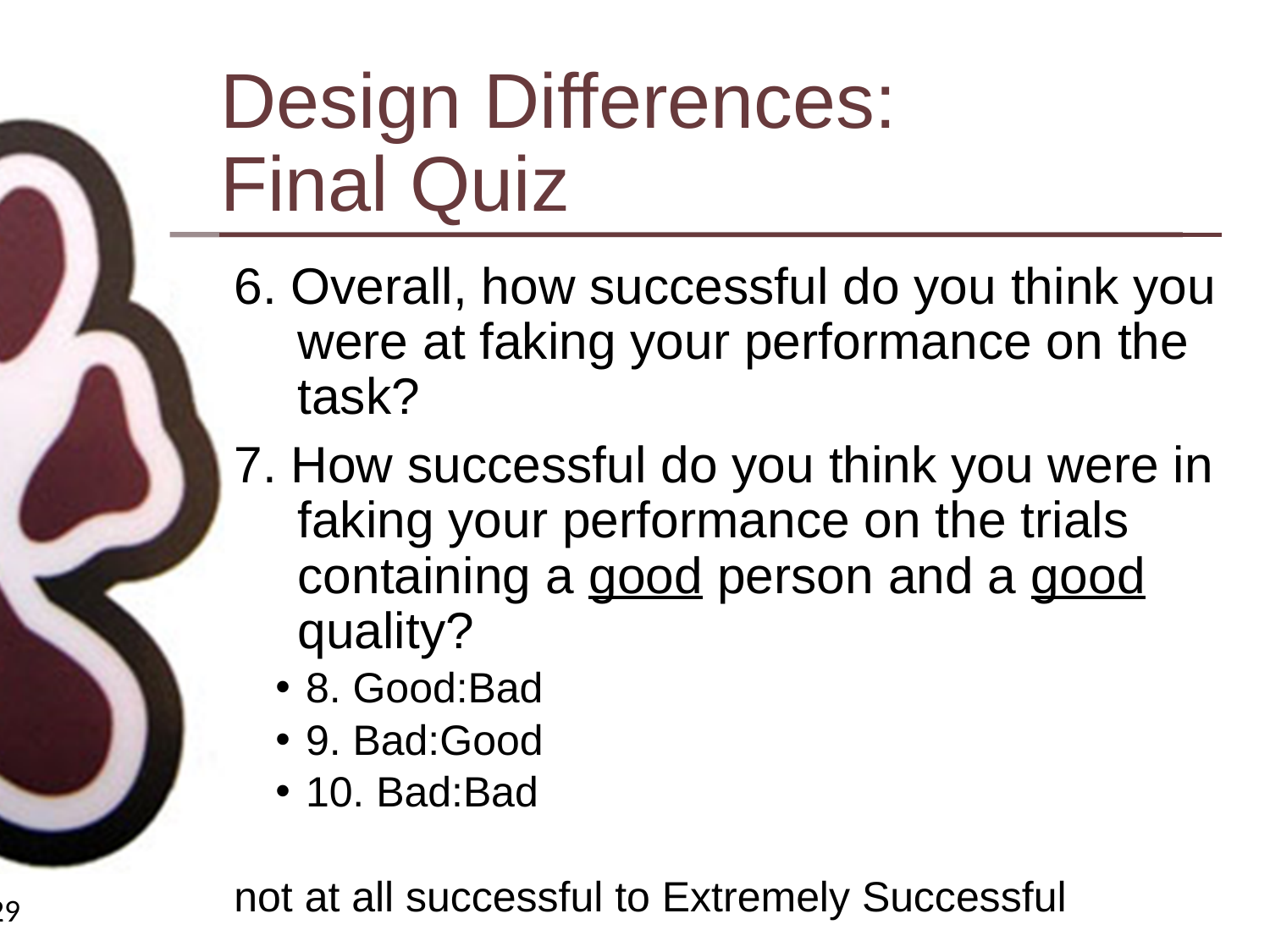

# Design Differences: Final Quiz
6. Overall, how successful do you think you were at faking your performance on the task?
7. How successful do you think you were in faking your performance on the trials containing a good person and a good quality?
8. Good:Bad
9. Bad:Good
10. Bad:Bad

not at all successful to Extremely Successful